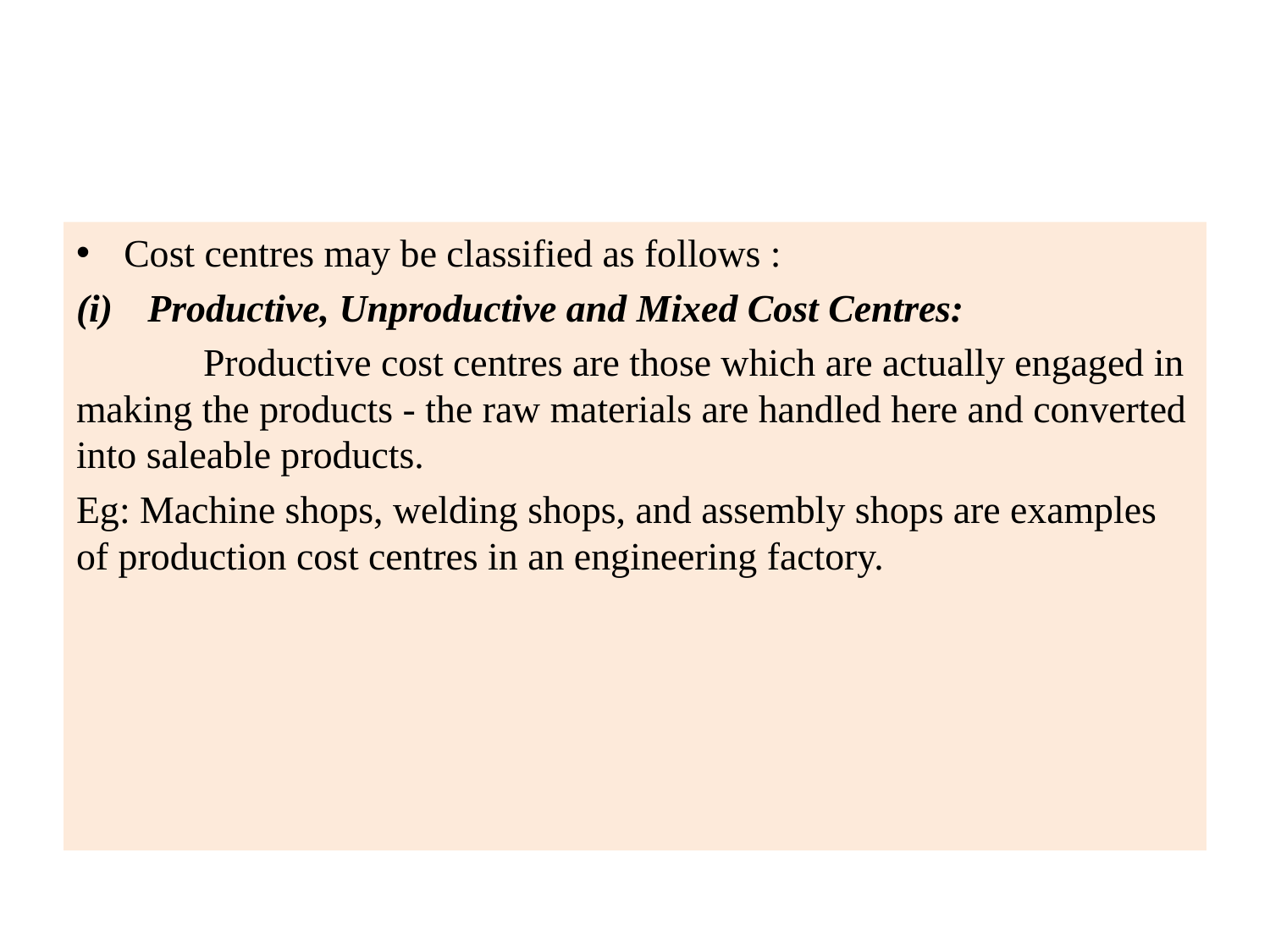

#
Cost centres may be classified as follows :
Productive, Unproductive and Mixed Cost Centres:
	Productive cost centres are those which are actually engaged in making the products - the raw materials are handled here and converted into saleable products.
Eg: Machine shops, welding shops, and assembly shops are examples of production cost centres in an engineering factory.